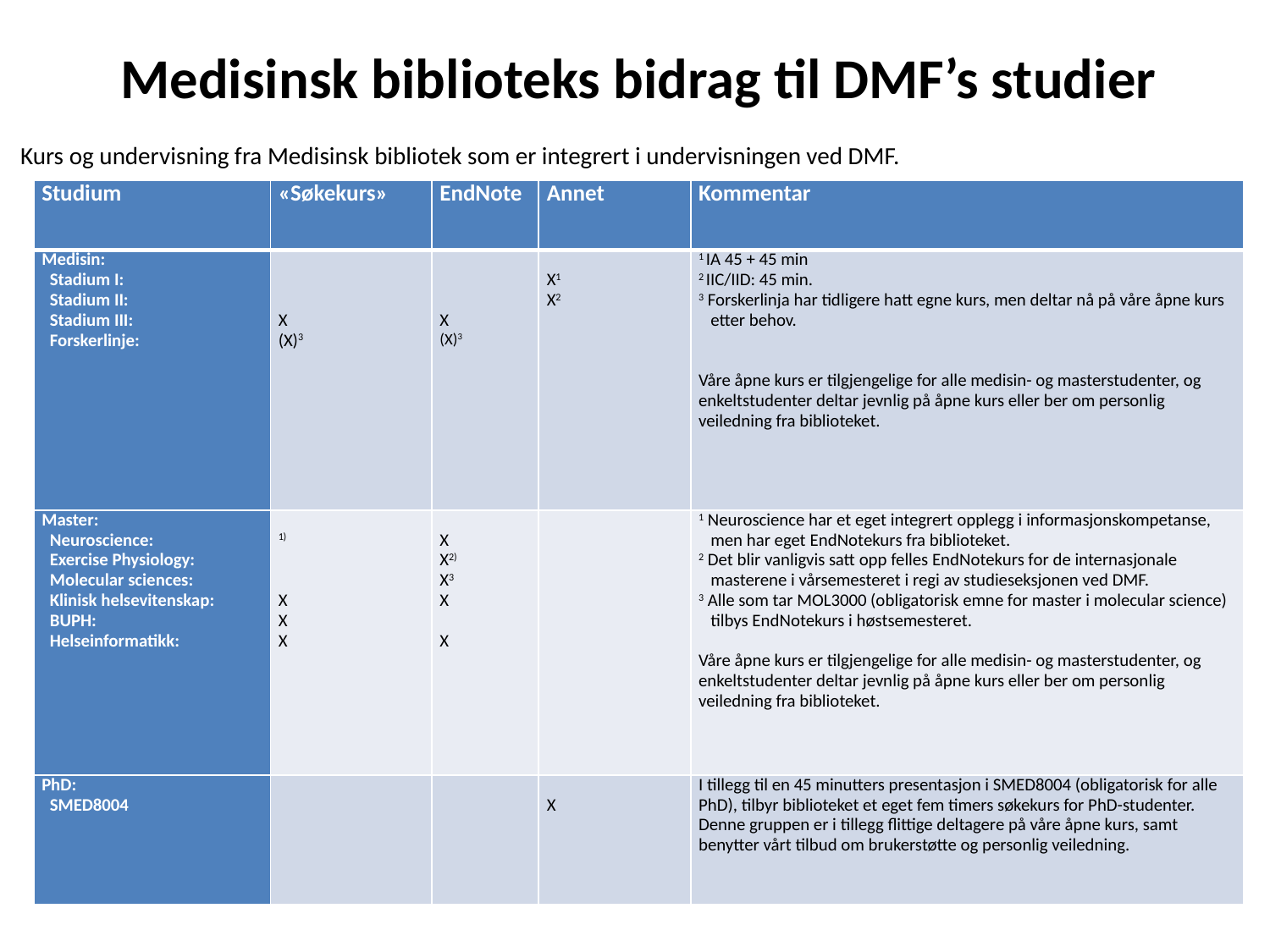

Medisinsk biblioteks bidrag til DMF’s studier
Kurs og undervisning fra Medisinsk bibliotek som er integrert i undervisningen ved DMF.
| Studium | «Søkekurs» | EndNote | Annet | Kommentar |
| --- | --- | --- | --- | --- |
| Medisin: Stadium I: Stadium II: Stadium III: Forskerlinje: | X (X)3 | X (X)3 | X1 X2 | 1 IA 45 + 45 min 2 IIC/IID: 45 min. 3 Forskerlinja har tidligere hatt egne kurs, men deltar nå på våre åpne kurs etter behov. Våre åpne kurs er tilgjengelige for alle medisin- og masterstudenter, og enkeltstudenter deltar jevnlig på åpne kurs eller ber om personlig veiledning fra biblioteket. |
| Master: Neuroscience: Exercise Physiology: Molecular sciences: Klinisk helsevitenskap: BUPH: Helseinformatikk: | 1)     X X X | X X2) X3 X   X |  | 1 Neuroscience har et eget integrert opplegg i informasjonskompetanse, men har eget EndNotekurs fra biblioteket. 2 Det blir vanligvis satt opp felles EndNotekurs for de internasjonale masterene i vårsemesteret i regi av studieseksjonen ved DMF. 3 Alle som tar MOL3000 (obligatorisk emne for master i molecular science) tilbys EndNotekurs i høstsemesteret.   Våre åpne kurs er tilgjengelige for alle medisin- og masterstudenter, og enkeltstudenter deltar jevnlig på åpne kurs eller ber om personlig veiledning fra biblioteket. |
| PhD: SMED8004 |  |  | X | I tillegg til en 45 minutters presentasjon i SMED8004 (obligatorisk for alle PhD), tilbyr biblioteket et eget fem timers søkekurs for PhD-studenter. Denne gruppen er i tillegg flittige deltagere på våre åpne kurs, samt benytter vårt tilbud om brukerstøtte og personlig veiledning. |